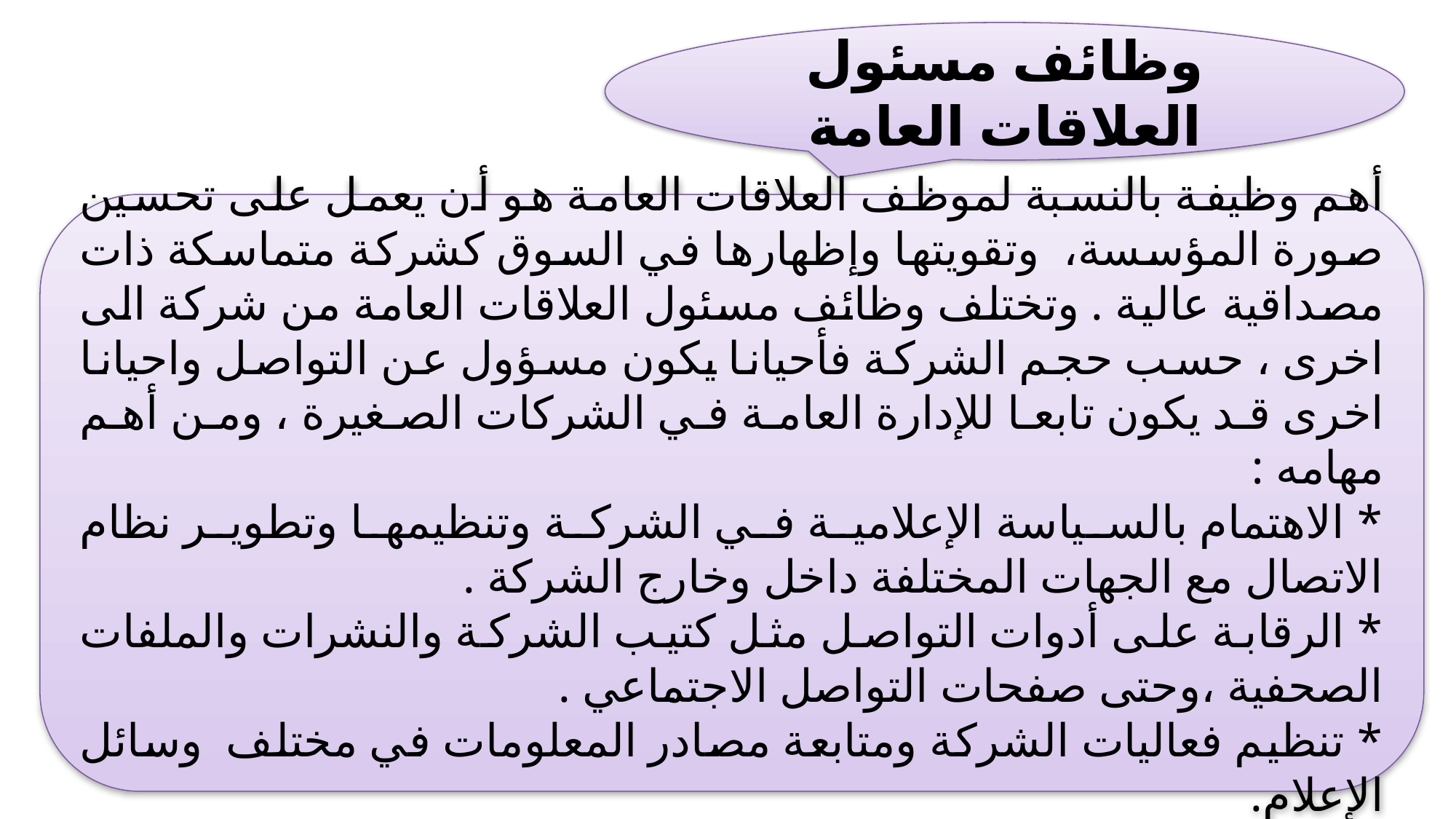

وظائف مسئول العلاقات العامة
أهم وظيفة بالنسبة لموظف العلاقات العامة هو أن يعمل على تحسين صورة المؤسسة،  وتقويتها وإظهارها في السوق كشركة متماسكة ذات مصداقية عالية . وتختلف وظائف مسئول العلاقات العامة من شركة الى اخرى ، حسب حجم الشركة فأحيانا يكون مسؤول عن التواصل واحيانا اخرى قد يكون تابعا للإدارة العامة في الشركات الصغيرة ، ومن أهم مهامه :
* الاهتمام بالسياسة الإعلامية في الشركة وتنظيمها وتطوير نظام الاتصال مع الجهات المختلفة داخل وخارج الشركة .
* الرقابة على أدوات التواصل مثل كتيب الشركة والنشرات والملفات الصحفية ،وحتى صفحات التواصل الاجتماعي .
* تنظيم فعاليات الشركة ومتابعة مصادر المعلومات في مختلف  وسائل الإعلام.